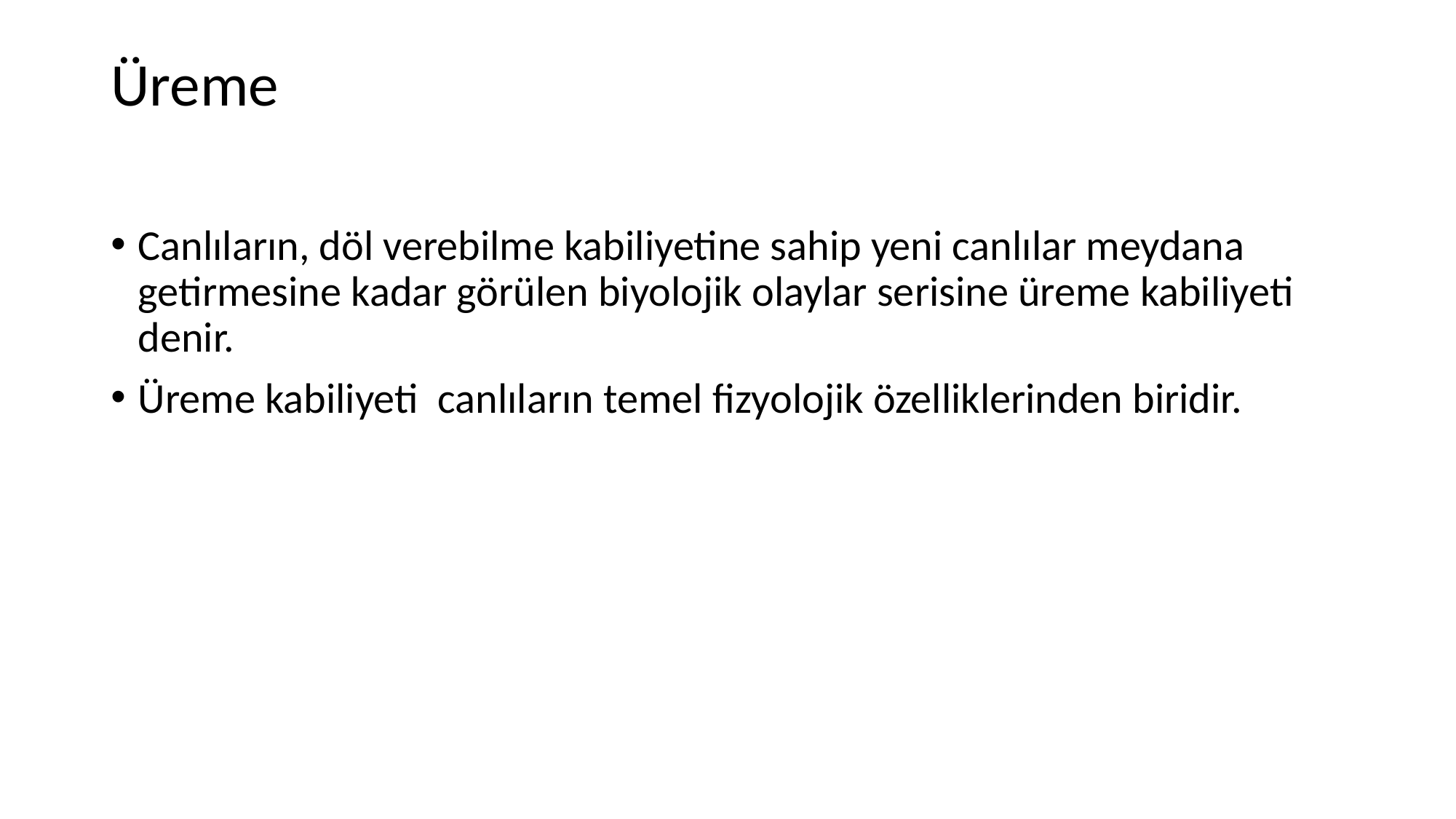

# Üreme
Canlıların, döl verebilme kabiliyetine sahip yeni canlılar meydana getirmesine kadar görülen biyolojik olaylar serisine üreme kabiliyeti denir.
Üreme kabiliyeti  canlıların temel fizyolojik özelliklerinden biridir.